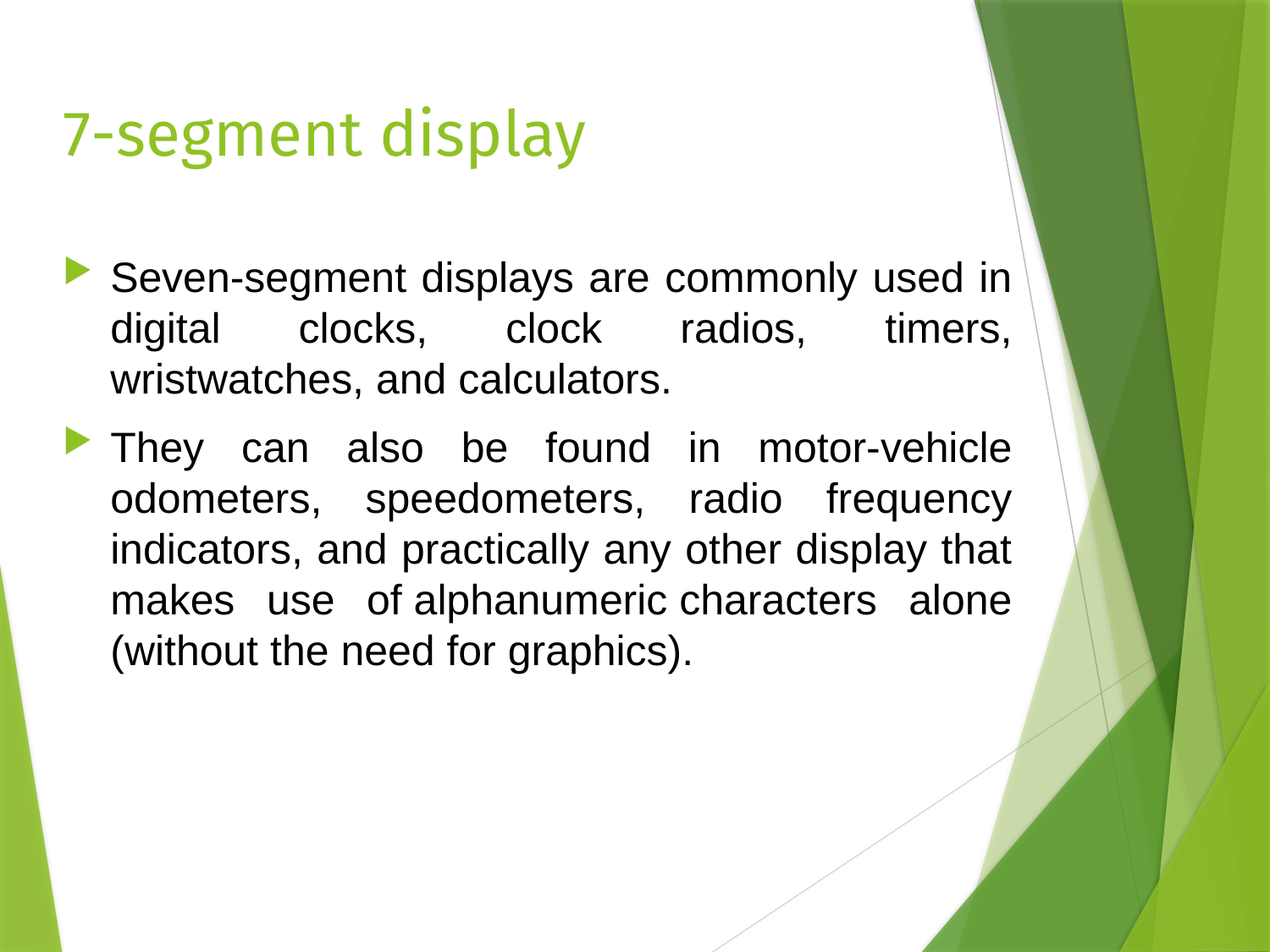

7-segment display
Seven-segment displays are commonly used in digital clocks, clock radios, timers, wristwatches, and calculators.
They can also be found in motor-vehicle odometers, speedometers, radio frequency indicators, and practically any other display that makes use of alphanumeric characters alone (without the need for graphics).